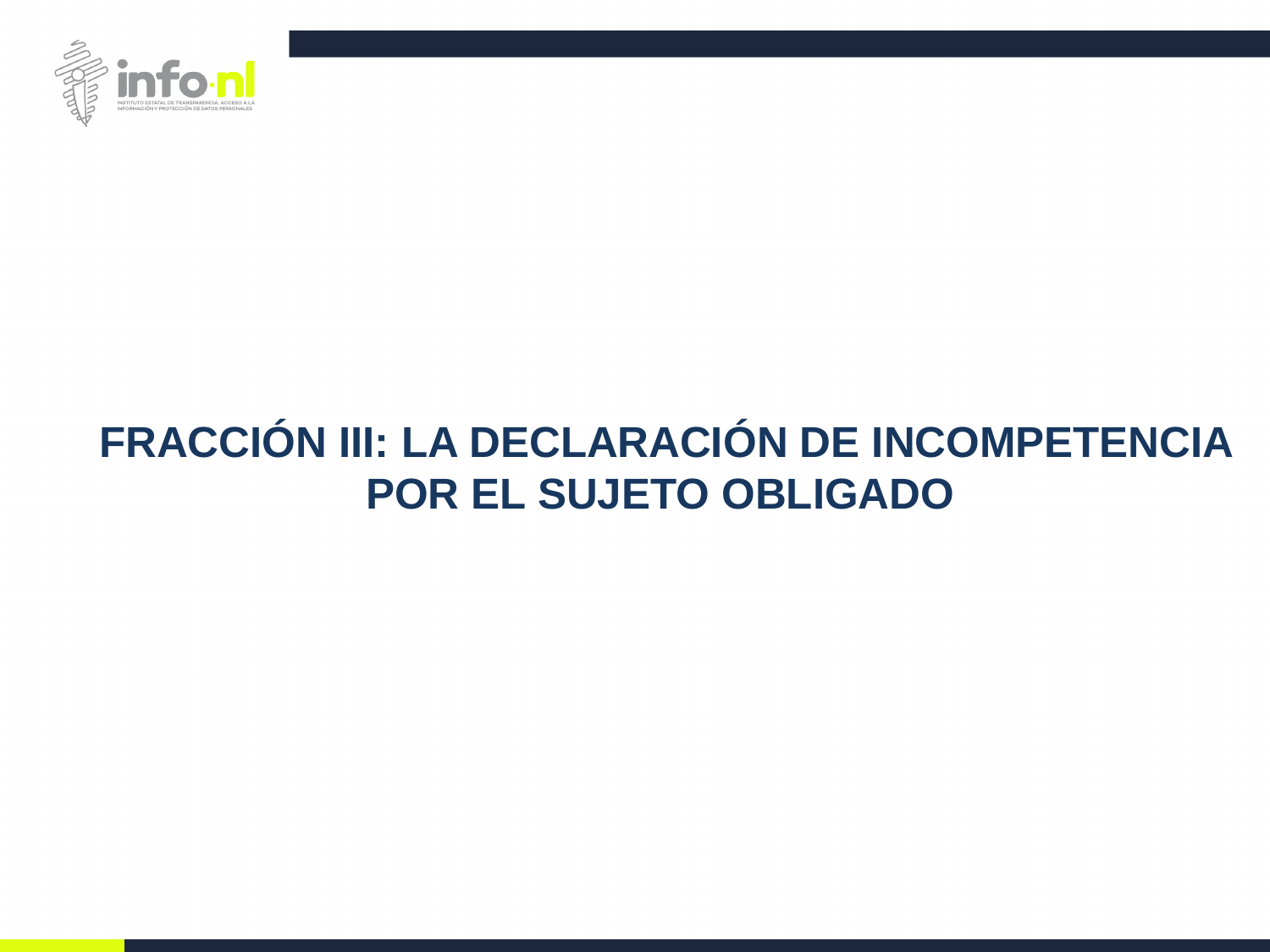

# FRACCIÓN III: LA DECLARACIÓN DE INCOMPETENCIA POR EL SUJETO OBLIGADO